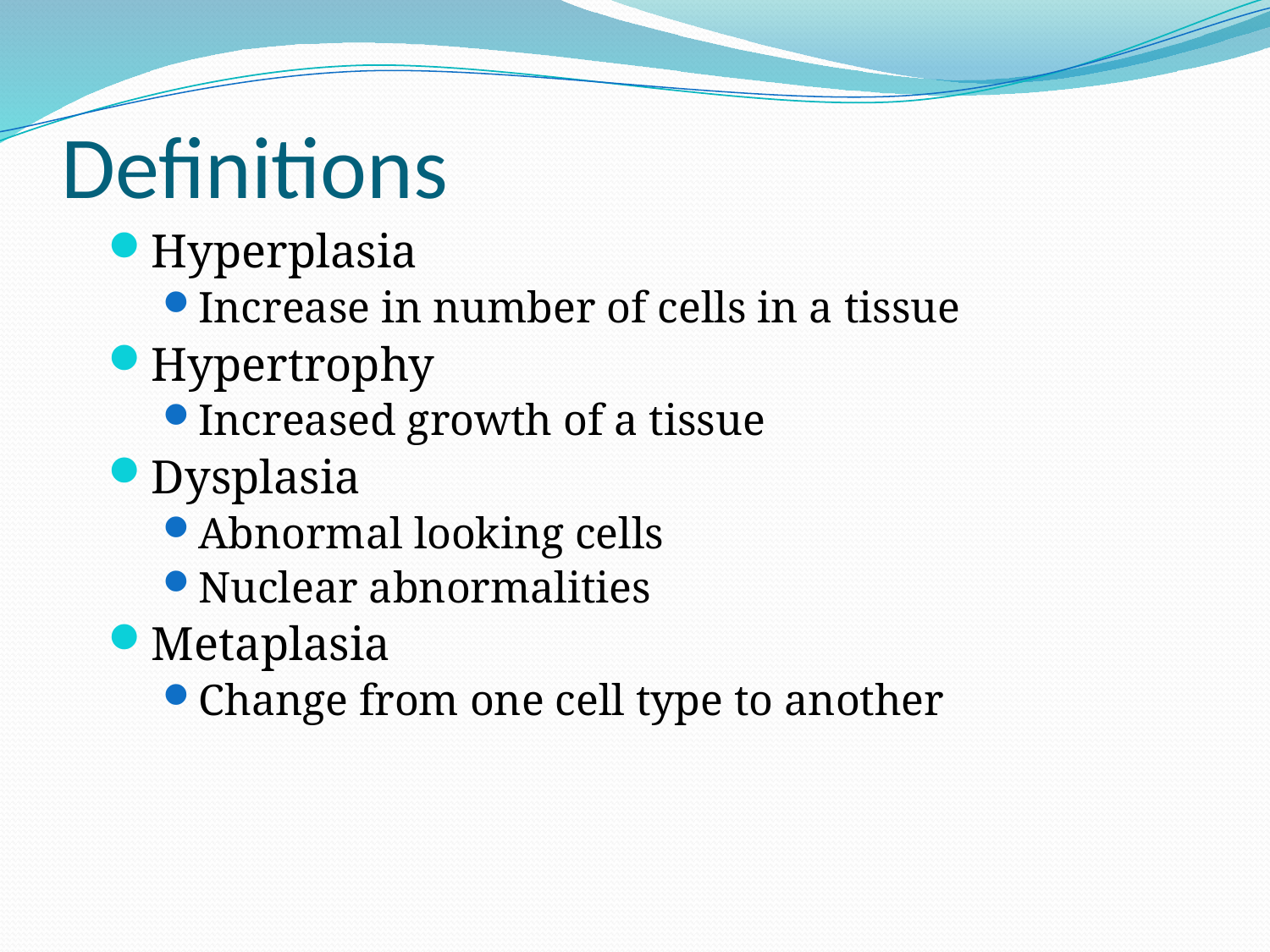

# Definitions
Hyperplasia
Increase in number of cells in a tissue
Hypertrophy
Increased growth of a tissue
Dysplasia
Abnormal looking cells
Nuclear abnormalities
Metaplasia
Change from one cell type to another